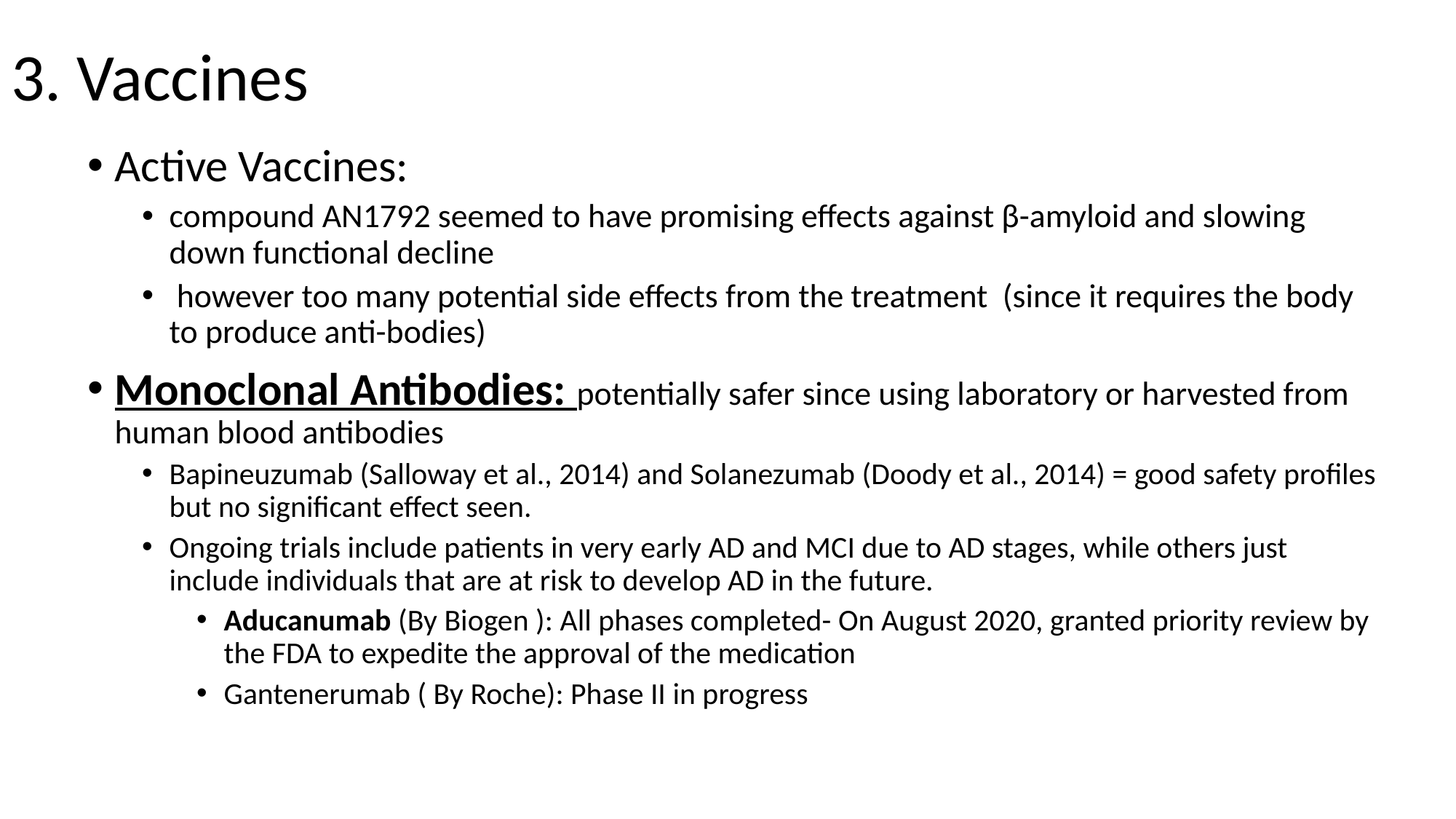

# 3. Vaccines
Active Vaccines:
compound AN1792 seemed to have promising effects against β-amyloid and slowing down functional decline
 however too many potential side effects from the treatment  (since it requires the body to produce anti-bodies)
Monoclonal Antibodies: potentially safer since using laboratory or harvested from human blood antibodies
Bapineuzumab (Salloway et al., 2014) and Solanezumab (Doody et al., 2014) = good safety profiles but no significant effect seen.
Ongoing trials include patients in very early AD and MCI due to AD stages, while others just include individuals that are at risk to develop AD in the future.
Aducanumab (By Biogen ): All phases completed- On August 2020, granted priority review by the FDA to expedite the approval of the medication
Gantenerumab ( By Roche): Phase II in progress